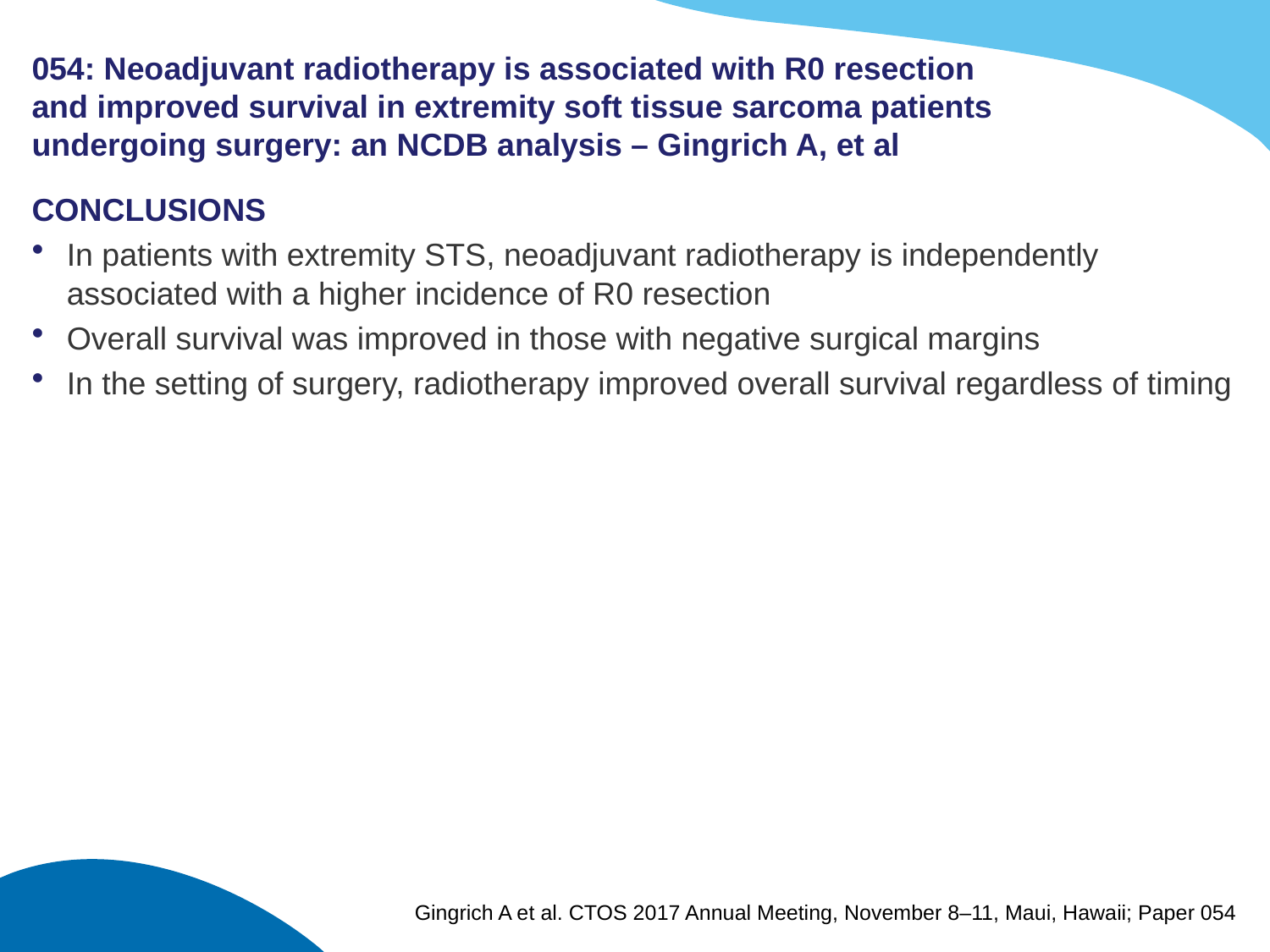

# 054: Neoadjuvant radiotherapy is associated with R0 resection and improved survival in extremity soft tissue sarcoma patients undergoing surgery: an NCDB analysis – Gingrich A, et al
CONCLUSIONS
In patients with extremity STS, neoadjuvant radiotherapy is independently associated with a higher incidence of R0 resection
Overall survival was improved in those with negative surgical margins
In the setting of surgery, radiotherapy improved overall survival regardless of timing
Gingrich A et al. CTOS 2017 Annual Meeting, November 8–11, Maui, Hawaii; Paper 054